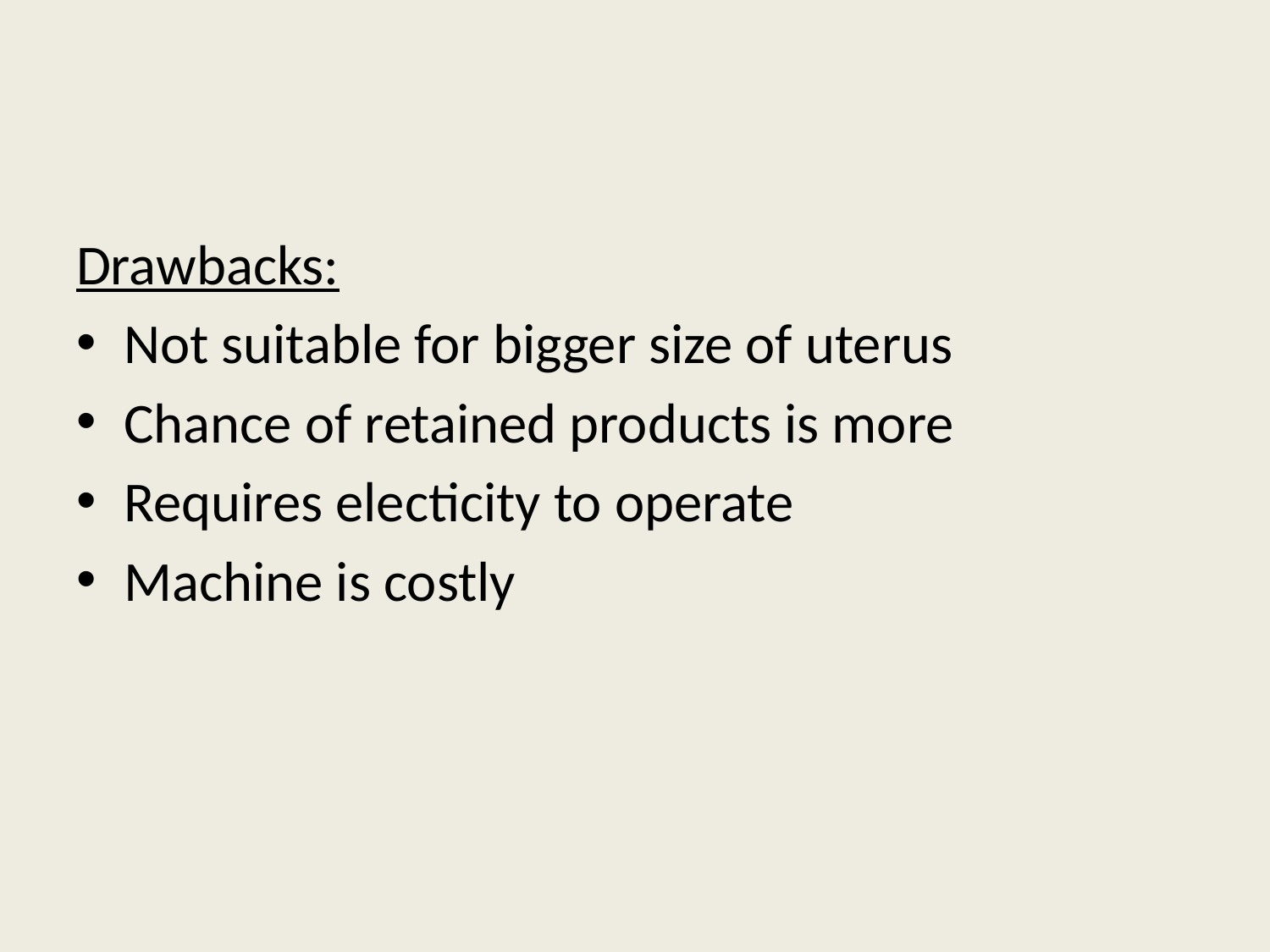

#
Drawbacks:
Not suitable for bigger size of uterus
Chance of retained products is more
Requires electicity to operate
Machine is costly